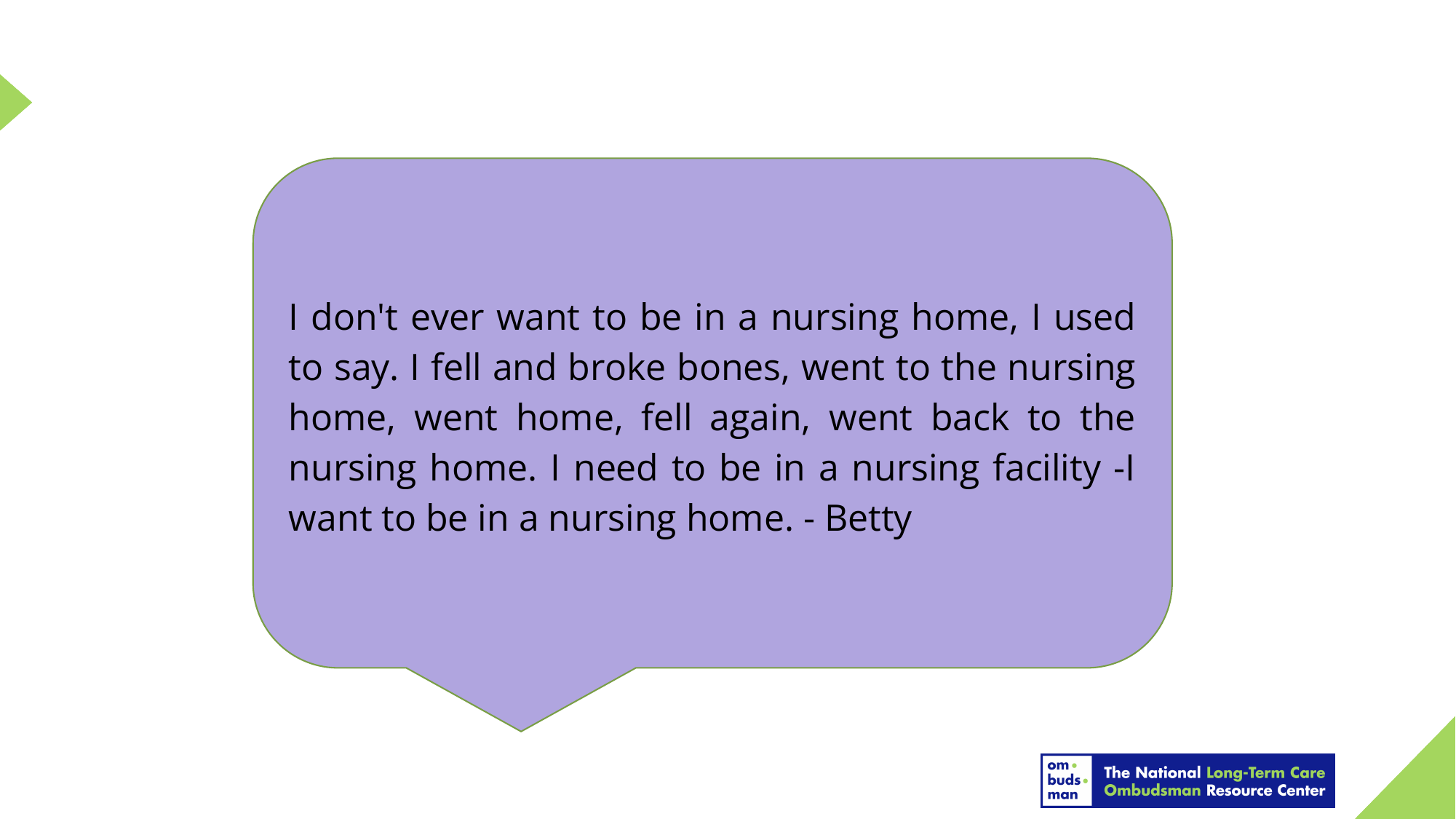

#

I don't ever want to be in a nursing home, I used to say. I fell and broke bones, went to the nursing home, went home, fell again, went back to the nursing home. I need to be in a nursing facility -I want to be in a nursing home. - Betty